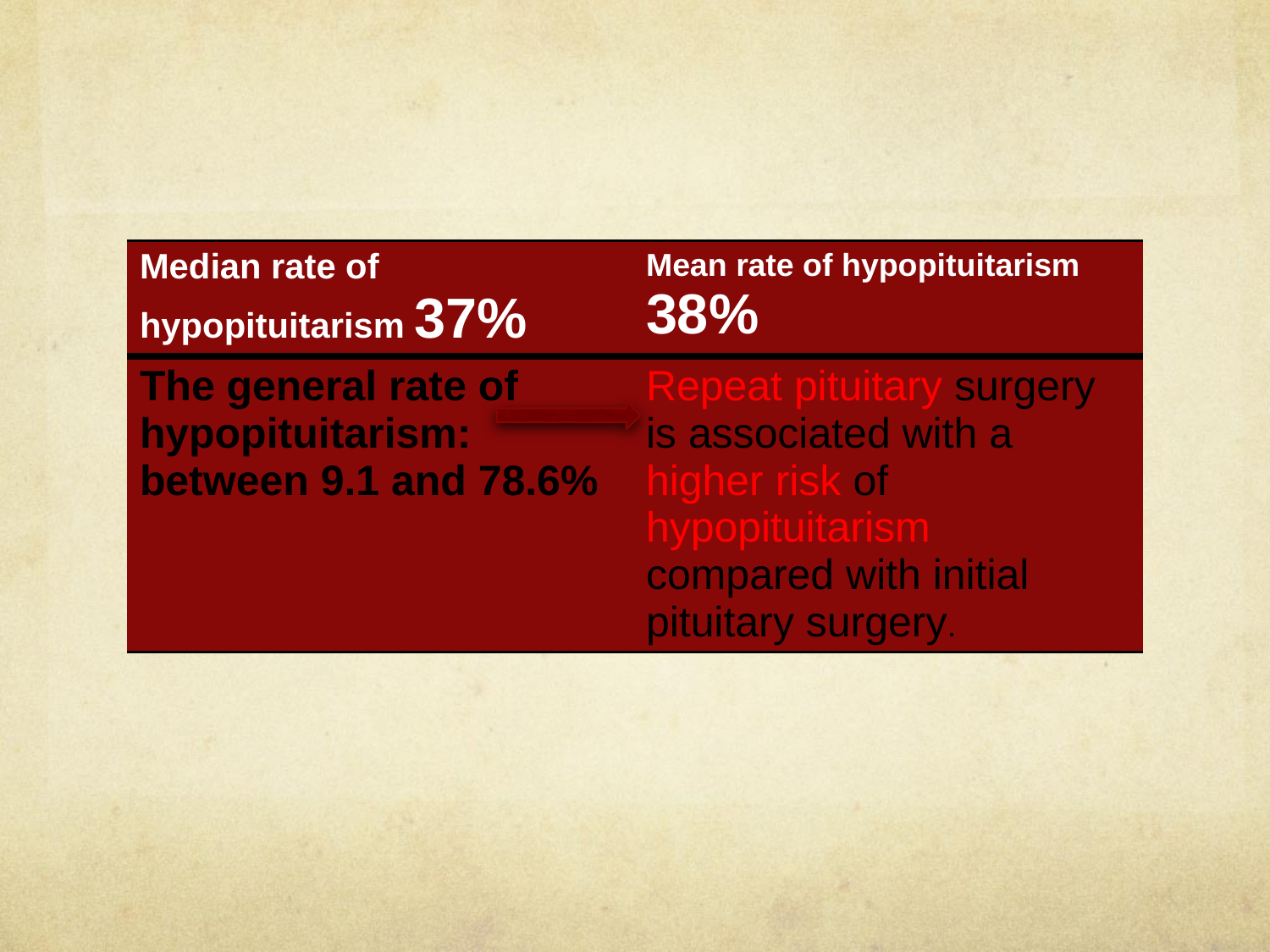

#
| Median rate of hypopituitarism 37% | Mean rate of hypopituitarism 38% |
| --- | --- |
| The general rate of hypopituitarism: between 9.1 and 78.6% | Repeat pituitary surgery is associated with a higher risk of hypopituitarism compared with initial pituitary surgery. |